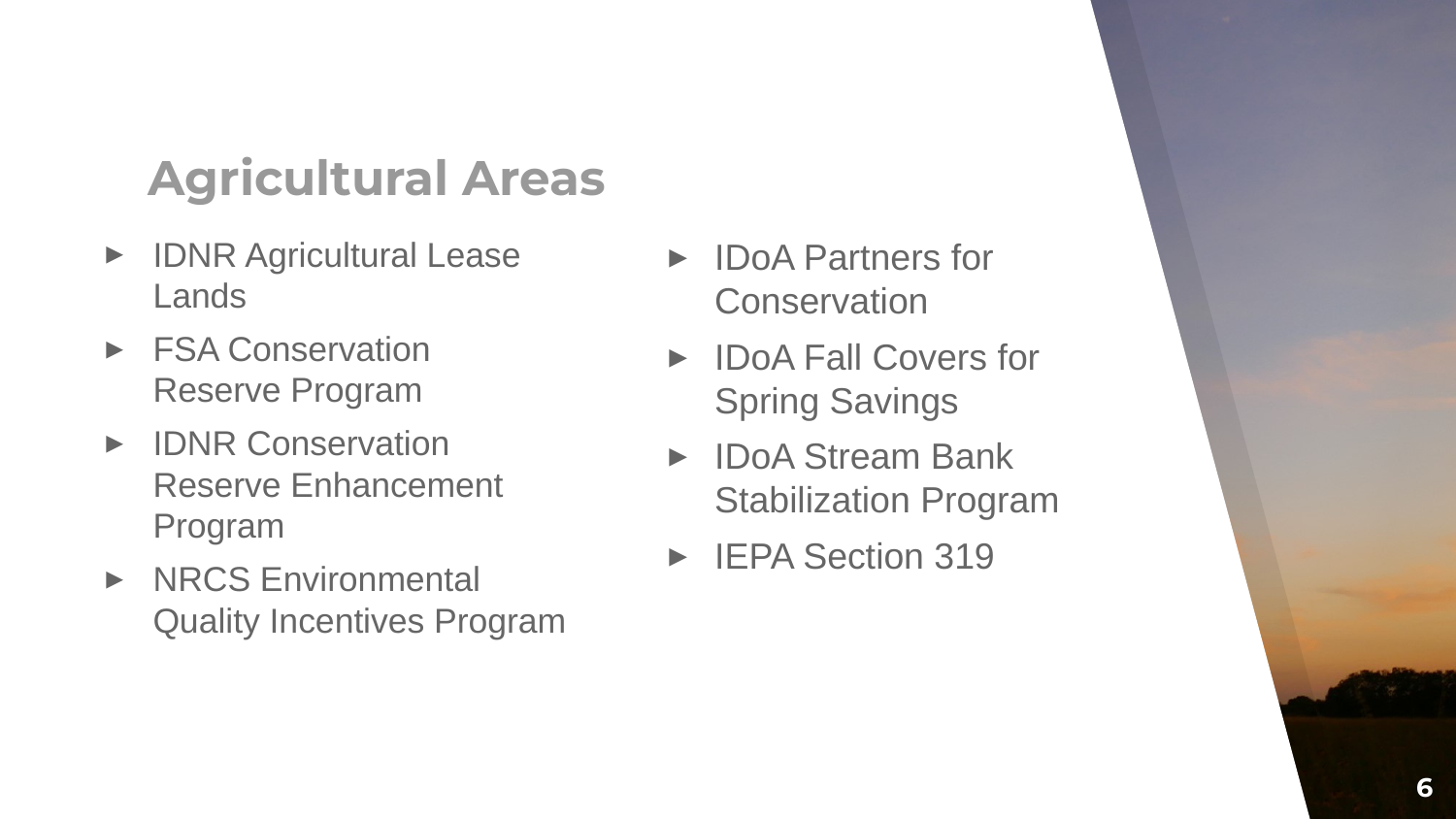

# Agricultural Areas
IDNR Agricultural Lease Lands
FSA Conservation Reserve Program
IDNR Conservation Reserve Enhancement Program
NRCS Environmental Quality Incentives Program
IDoA Partners for Conservation
IDoA Fall Covers for Spring Savings
IDoA Stream Bank Stabilization Program
IEPA Section 319
6